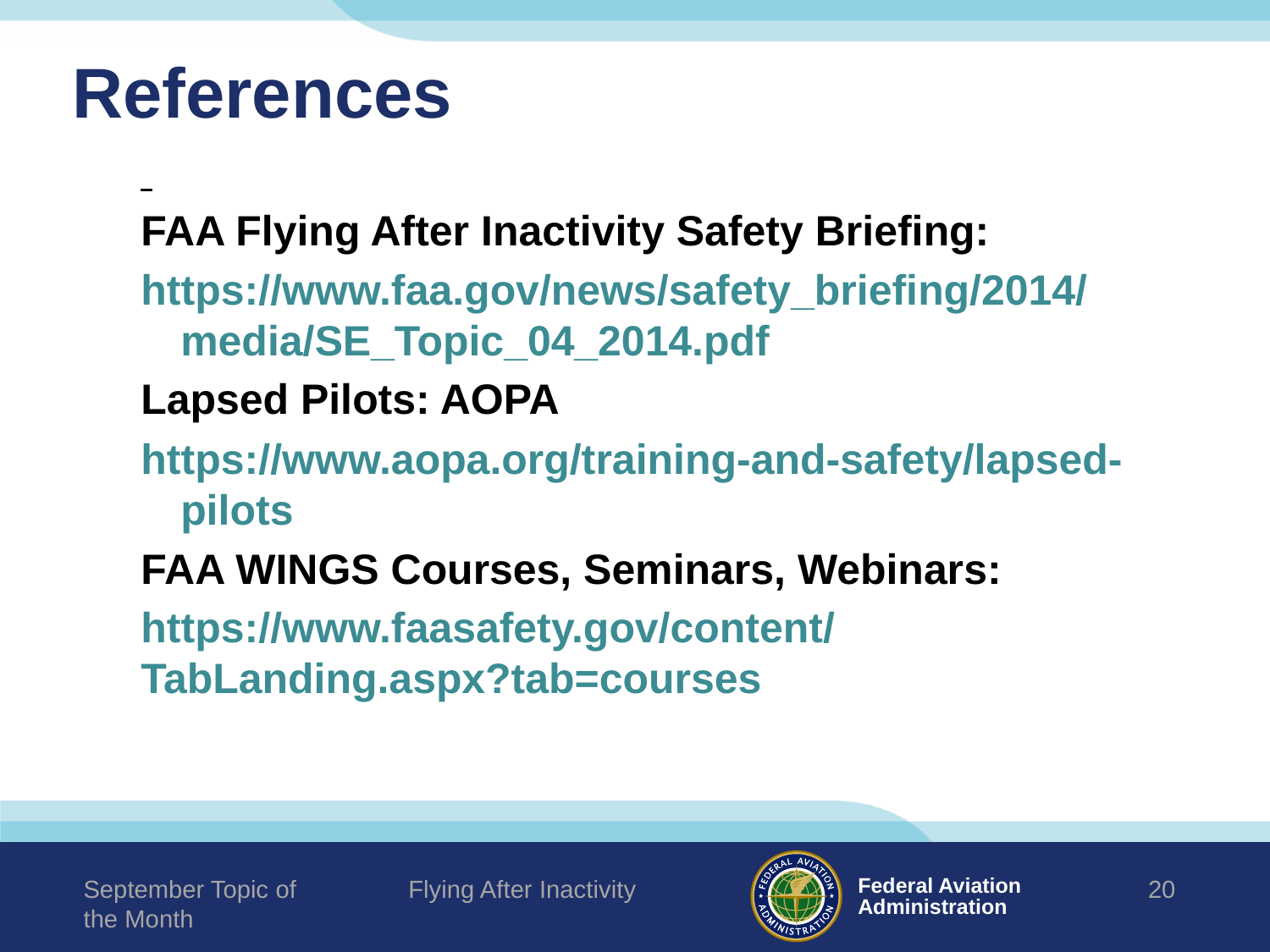

# References

FAA Flying After Inactivity Safety Briefing:
https://www.faa.gov/news/safety_briefing/2014/media/SE_Topic_04_2014.pdf
Lapsed Pilots: AOPA
https://www.aopa.org/training-and-safety/lapsed-pilots
FAA WINGS Courses, Seminars, Webinars:
https://www.faasafety.gov/content/TabLanding.aspx?tab=courses

September Topic of the Month
Flying After Inactivity
20